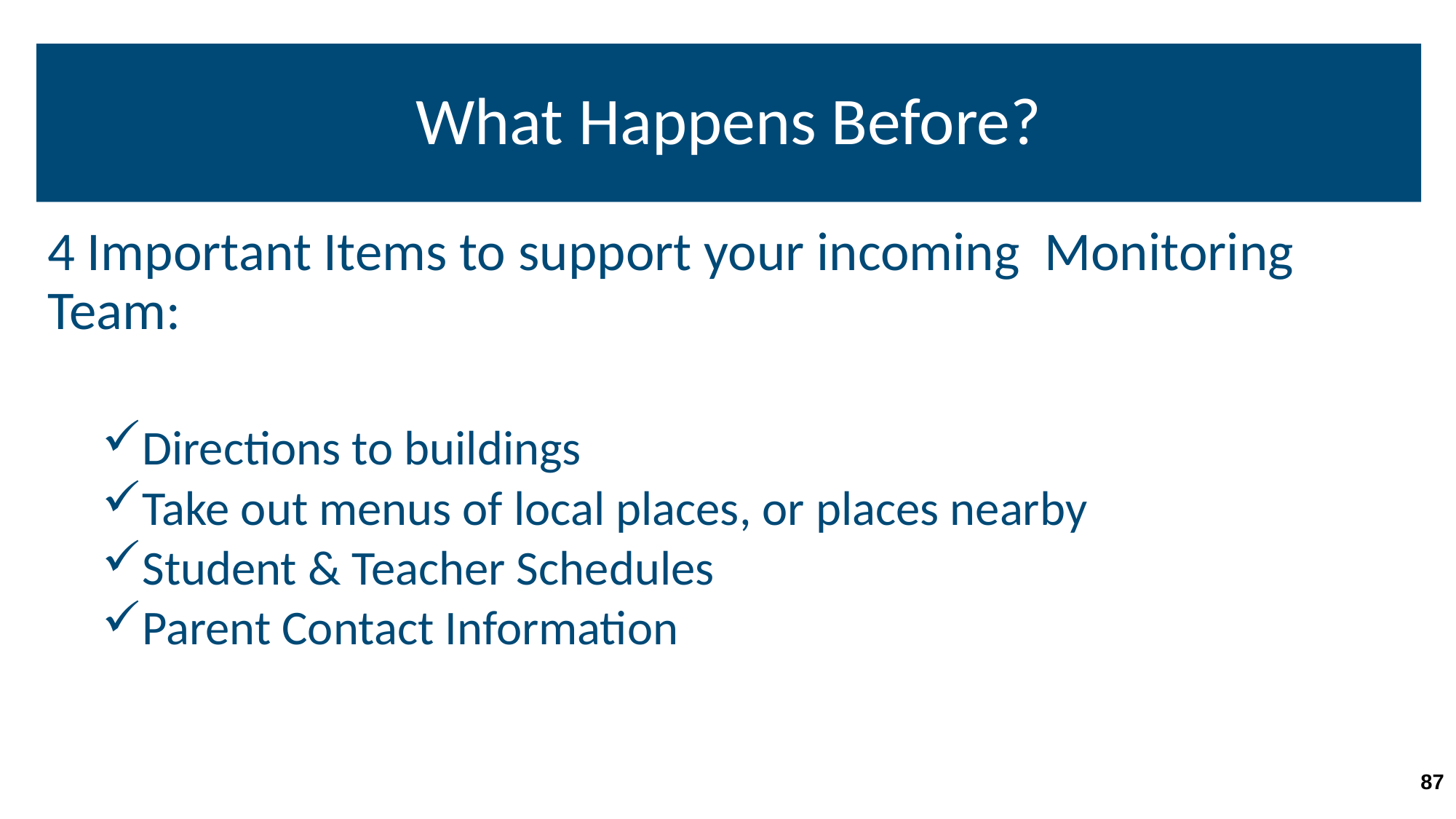

# What Happens Before?
4 Important Items to support your incoming  Monitoring Team:

Directions to buildings
Take out menus of local places, or places nearby
Student & Teacher Schedules
Parent Contact Information
87